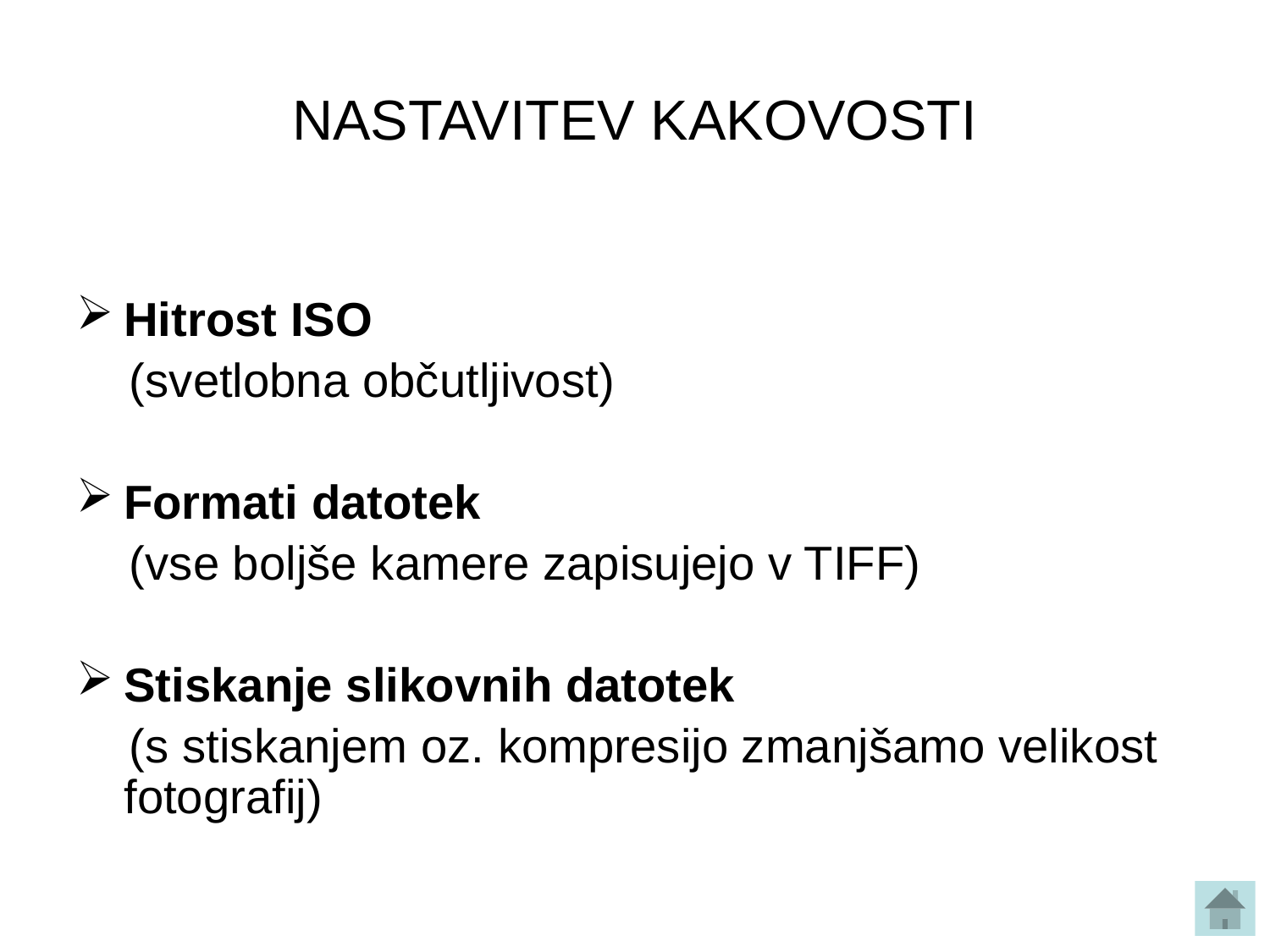

# NASTAVITEV KAKOVOSTI

Hitrost ISO
    (svetlobna občutljivost)

Formati datotek
    (vse boljše kamere zapisujejo v TIFF)

Stiskanje slikovnih datotek
    (s stiskanjem oz. kompresijo zmanjšamo velikost fotografij)